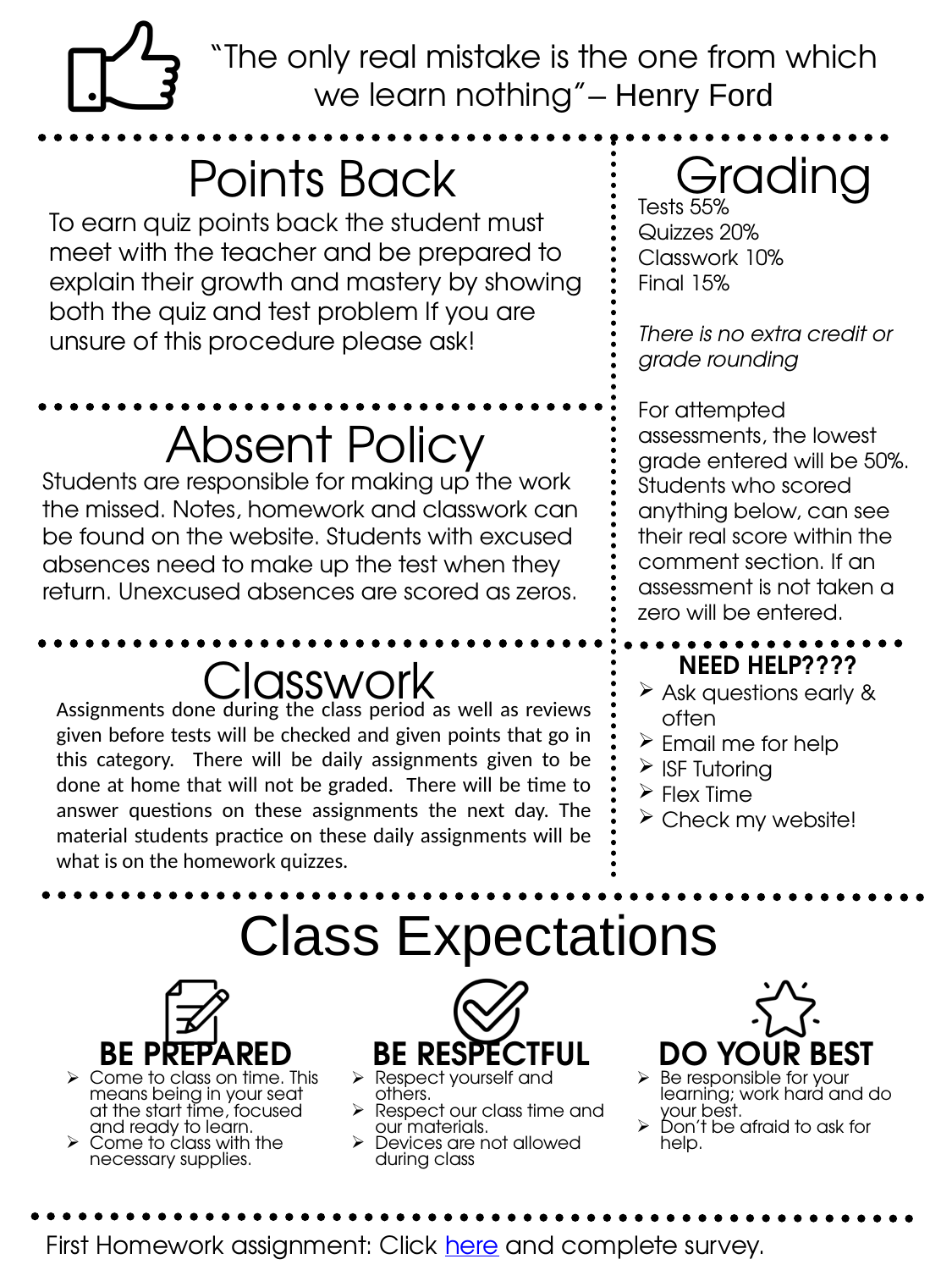

“The only real mistake is the one from which we learn nothing”– Henry Ford
Grading
Tests 55%
Quizzes 20%
Classwork 10%
Final 15%

There is no extra credit or grade rounding

For attempted assessments, the lowest grade entered will be 50%. Students who scored anything below, can see their real score within the comment section. If an assessment is not taken a zero will be entered.

Points Back
To earn quiz points back the student must meet with the teacher and be prepared to explain their growth and mastery by showing both the quiz and test problem If you are unsure of this procedure please ask!
Absent Policy

Students are responsible for making up the work the missed. Notes, homework and classwork can be found on the website. Students with excused absences need to make up the test when they return. Unexcused absences are scored as zeros.

NEED HELP????
Ask questions early & often
Email me for help
ISF Tutoring
Flex Time
Check my website!
Classwork
Assignments done during the class period as well as reviews given before tests will be checked and given points that go in this category.  There will be daily assignments given to be done at home that will not be graded.  There will be time to answer questions on these assignments the next day. The material students practice on these daily assignments will be what is on the homework quizzes.

Class Expectations
| BE PREPARED Come to class on time. This means being in your seat at the start time, focused and ready to learn. Come to class with the necessary supplies. | BE RESPECTFUL Respect yourself and others. Respect our class time and our materials. Devices are not allowed during class | DO YOUR BEST Be responsible for your learning; work hard and do your best. Don’t be afraid to ask for help. |
| --- | --- | --- |
First Homework assignment: Click here and complete survey.